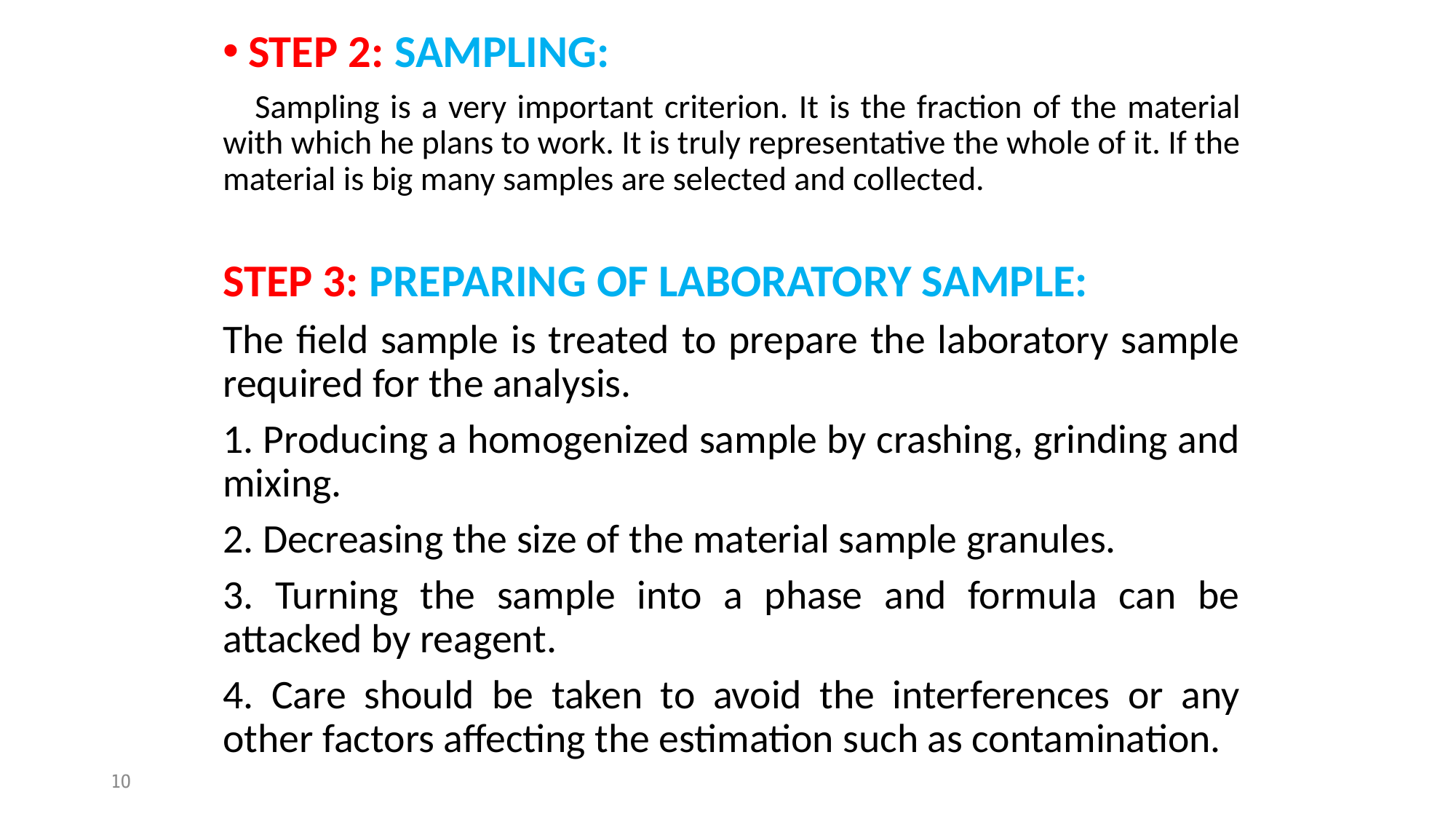

STEP 2: SAMPLING:
   Sampling is a very important criterion. It is the fraction of the material with which he plans to work. It is truly representative the whole of it. If the material is big many samples are selected and collected.

STEP 3: PREPARING OF LABORATORY SAMPLE:
The field sample is treated to prepare the laboratory sample required for the analysis.
1. Producing a homogenized sample by crashing, grinding and mixing.
2. Decreasing the size of the material sample granules.
3. Turning the sample into a phase and formula can be attacked by reagent.
4. Care should be taken to avoid the interferences or any other factors affecting the estimation such as contamination.
10